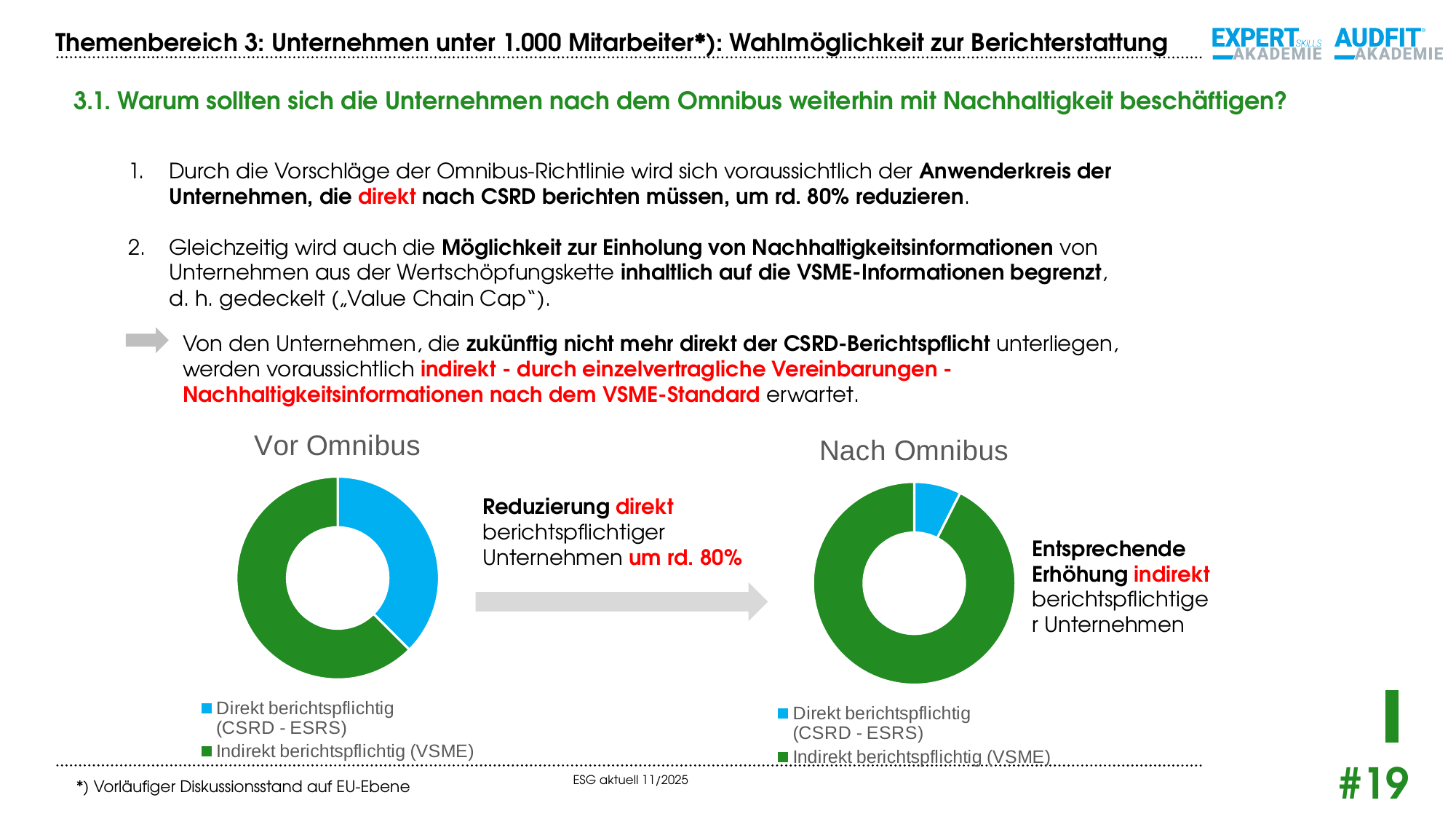

Themenbereich 3: Unternehmen unter 1.000 Mitarbeiter*): Wahlmöglichkeit zur Berichterstattung
3.1. Warum sollten sich die Unternehmen nach dem Omnibus weiterhin mit Nachhaltigkeit beschäftigen?
Durch die Vorschläge der Omnibus-Richtlinie wird sich voraussichtlich der Anwenderkreis der Unternehmen, die direkt nach CSRD berichten müssen, um rd. 80% reduzieren.

Gleichzeitig wird auch die Möglichkeit zur Einholung von Nachhaltigkeitsinformationen von Unternehmen aus der Wertschöpfungskette inhaltlich auf die VSME-Informationen begrenzt,
d. h. gedeckelt („Value Chain Cap“).

Von den Unternehmen, die zukünftig nicht mehr direkt der CSRD-Berichtspflicht unterliegen,
werden voraussichtlich indirekt - durch einzelvertragliche Vereinbarungen -
Nachhaltigkeitsinformationen nach dem VSME-Standard erwartet.

### Chart: Vor Omnibus

| Category | Verkauf |
|---|---|
| Direkt berichtspflichtig
(CSRD - ESRS) | 15000.0 |
| Indirekt berichtspflichtig (VSME) | 25000.0 |

### Chart: Nach Omnibus

| Category | Verkauf |
|---|---|
| Direkt berichtspflichtig
(CSRD - ESRS) | 3000.0 |
| Indirekt berichtspflichtig (VSME) | 37000.0 |
Reduzierung direkt berichtspflichtiger Unternehmen um rd. 80%
Entsprechende Erhöhung indirekt berichtspflichtiger Unternehmen

*) Vorläufiger Diskussionsstand auf EU-Ebene